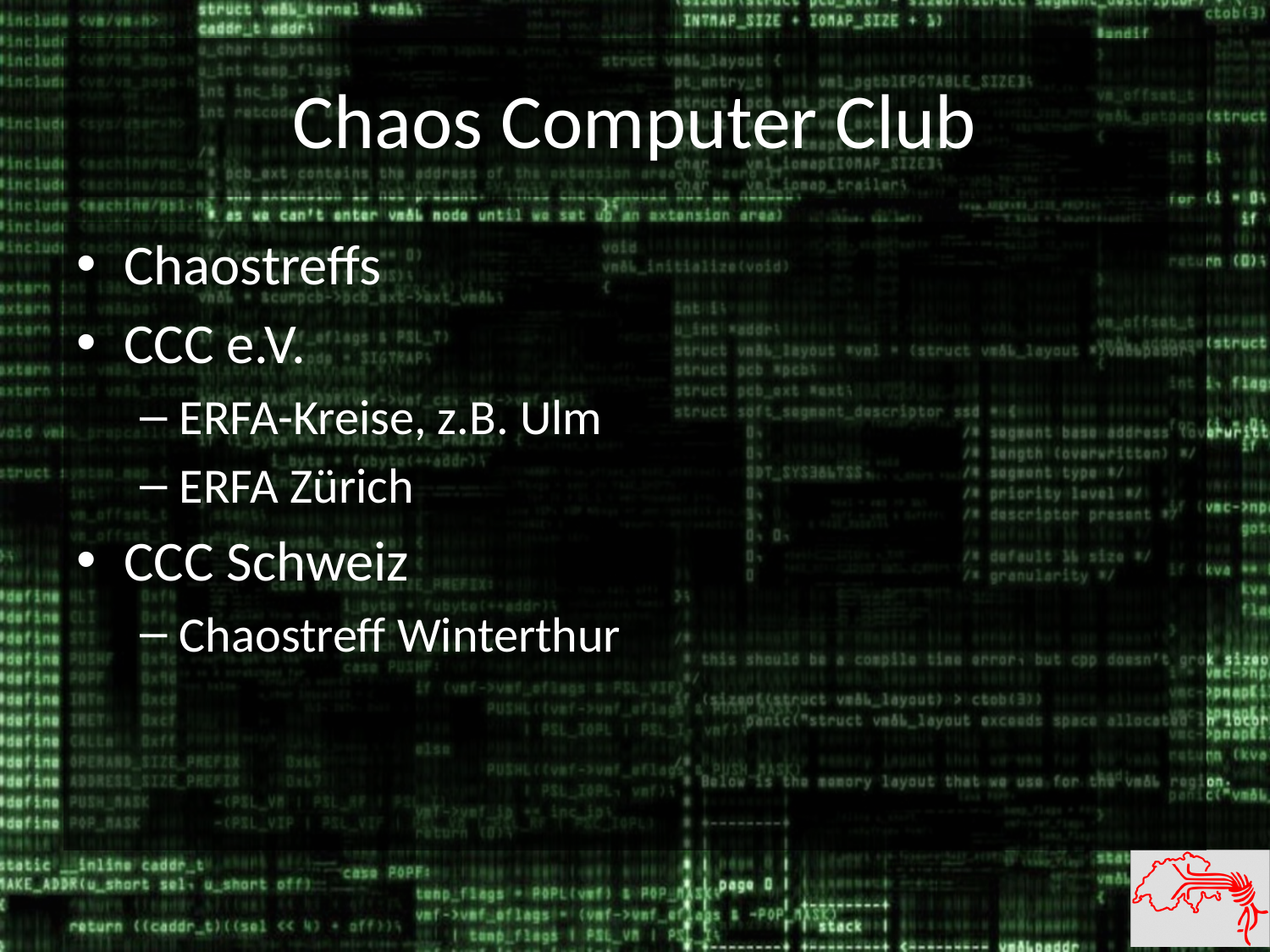

# Chaos Computer Club
Chaostreffs
CCC e.V.
ERFA-Kreise, z.B. Ulm
ERFA Zürich
CCC Schweiz
Chaostreff Winterthur